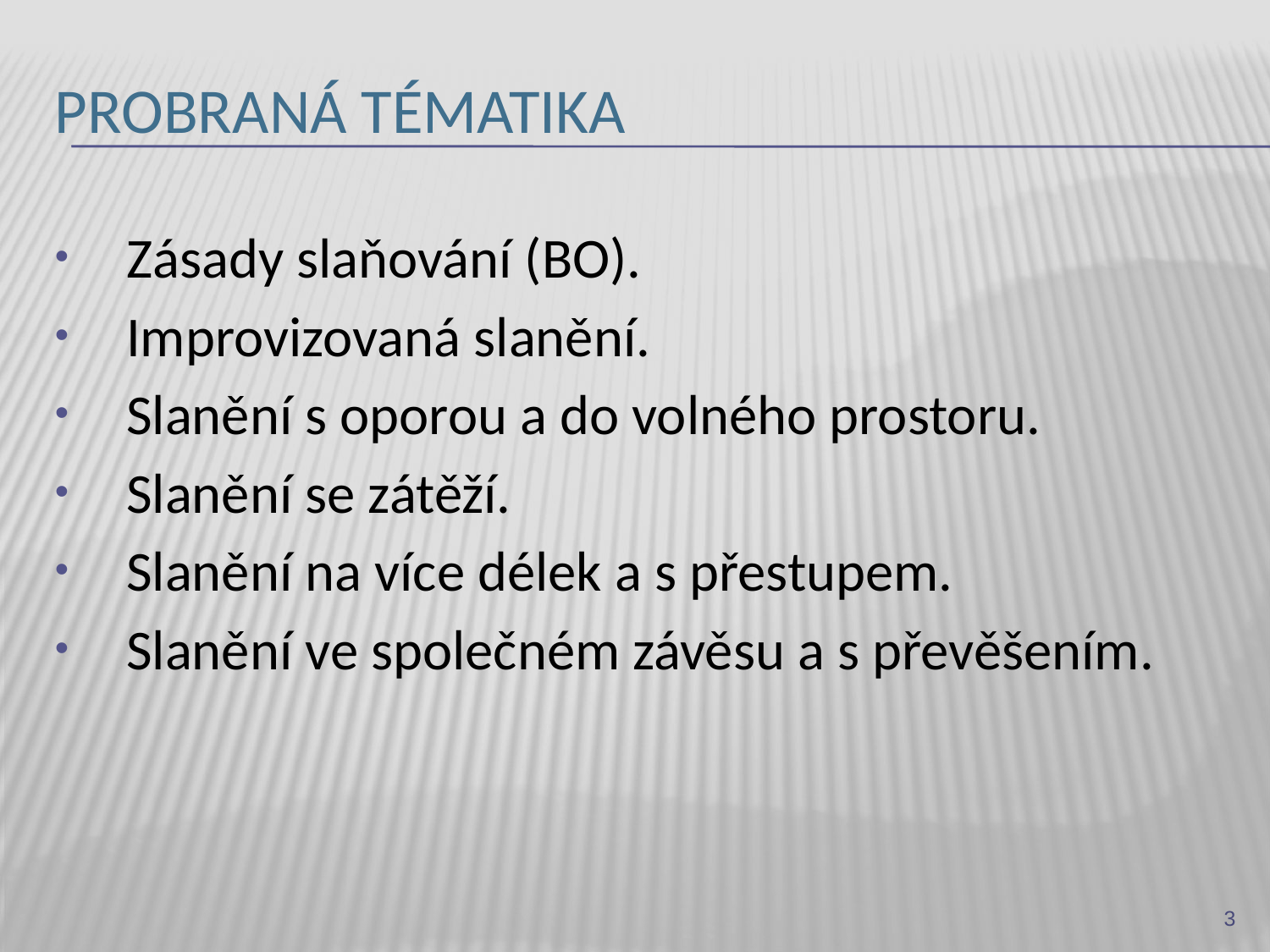

# Probraná tématika
Zásady slaňování (BO).
Improvizovaná slanění.
Slanění s oporou a do volného prostoru.
Slanění se zátěží.
Slanění na více délek a s přestupem.
Slanění ve společném závěsu a s převěšením.
3